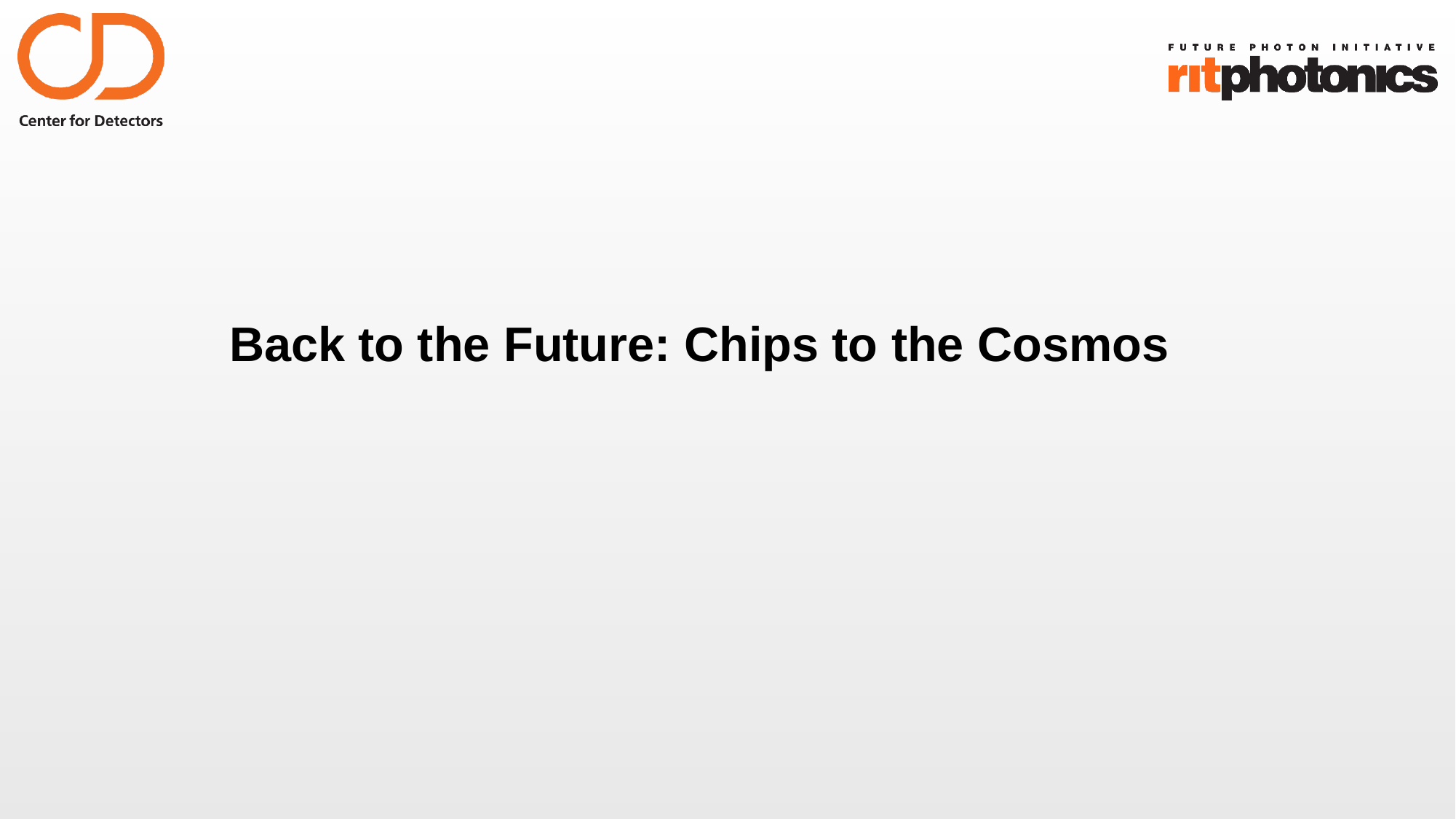

# Back to the Future: Chips to the Cosmos